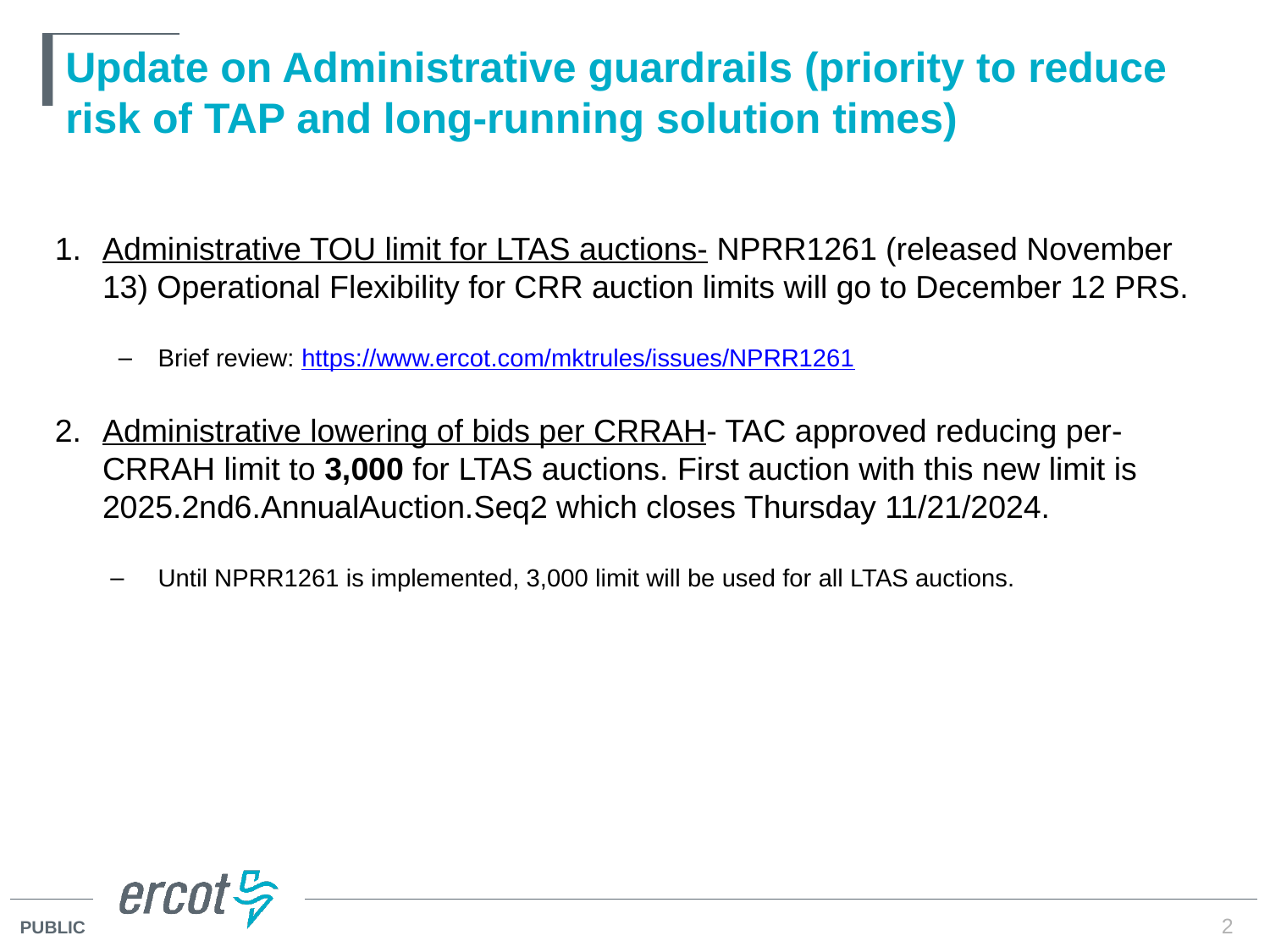

# Update on Administrative guardrails (priority to reduce risk of TAP and long-running solution times)
Administrative TOU limit for LTAS auctions- NPRR1261 (released November 13) Operational Flexibility for CRR auction limits will go to December 12 PRS.

Brief review: https://www.ercot.com/mktrules/issues/NPRR1261

Administrative lowering of bids per CRRAH- TAC approved reducing per-CRRAH limit to 3,000 for LTAS auctions. First auction with this new limit is 2025.2nd6.AnnualAuction.Seq2 which closes Thursday 11/21/2024.

Until NPRR1261 is implemented, 3,000 limit will be used for all LTAS auctions.

2